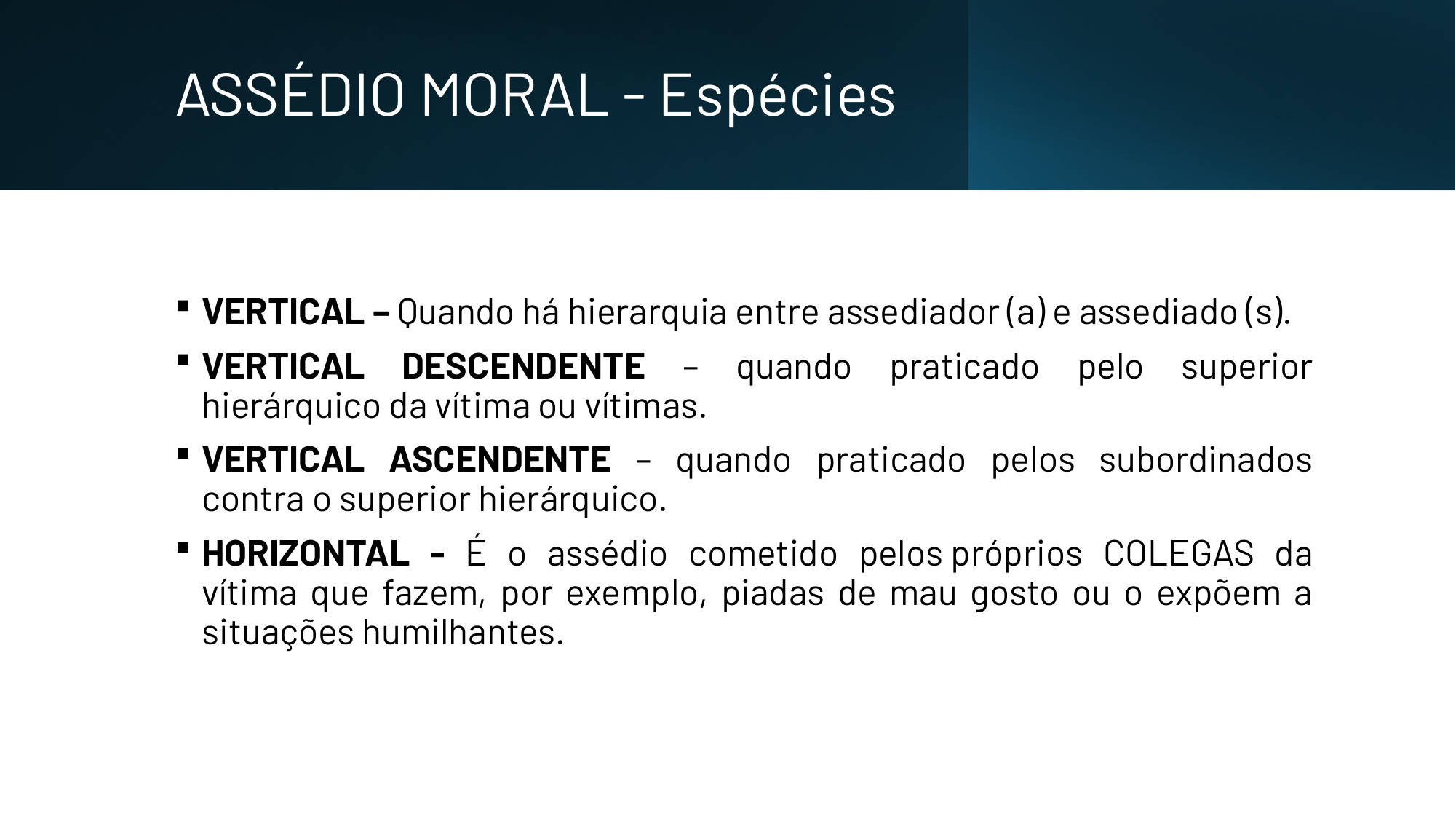

# ASSÉDIO MORAL - Espécies
VERTICAL – Quando há hierarquia entre assediador (a) e assediado (s).
VERTICAL DESCENDENTE – quando praticado pelo superior hierárquico da vítima ou vítimas.
VERTICAL ASCENDENTE – quando praticado pelos subordinados contra o superior hierárquico.
HORIZONTAL - É o assédio cometido pelos próprios COLEGAS da vítima que fazem, por exemplo, piadas de mau gosto ou o expõem a situações humilhantes.